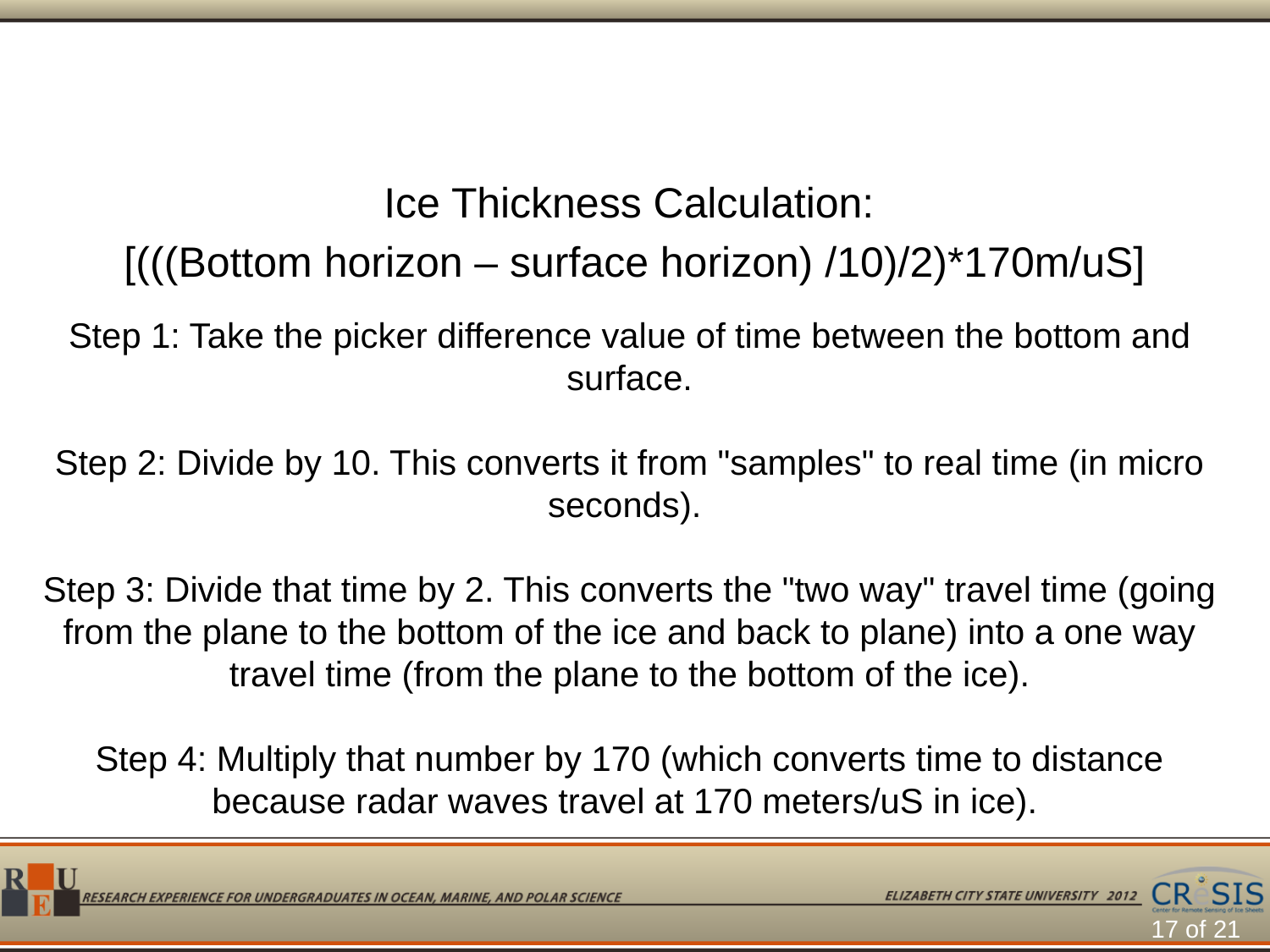

Ice Thickness Calculation:
[(((Bottom horizon – surface horizon) /10)/2)*170m/uS]

Step 1: Take the picker difference value of time between the bottom and surface.
Step 2: Divide by 10. This converts it from "samples" to real time (in micro seconds).
Step 3: Divide that time by 2. This converts the "two way" travel time (going from the plane to the bottom of the ice and back to plane) into a one way travel time (from the plane to the bottom of the ice).
Step 4: Multiply that number by 170 (which converts time to distance because radar waves travel at 170 meters/uS in ice).
17 of 21